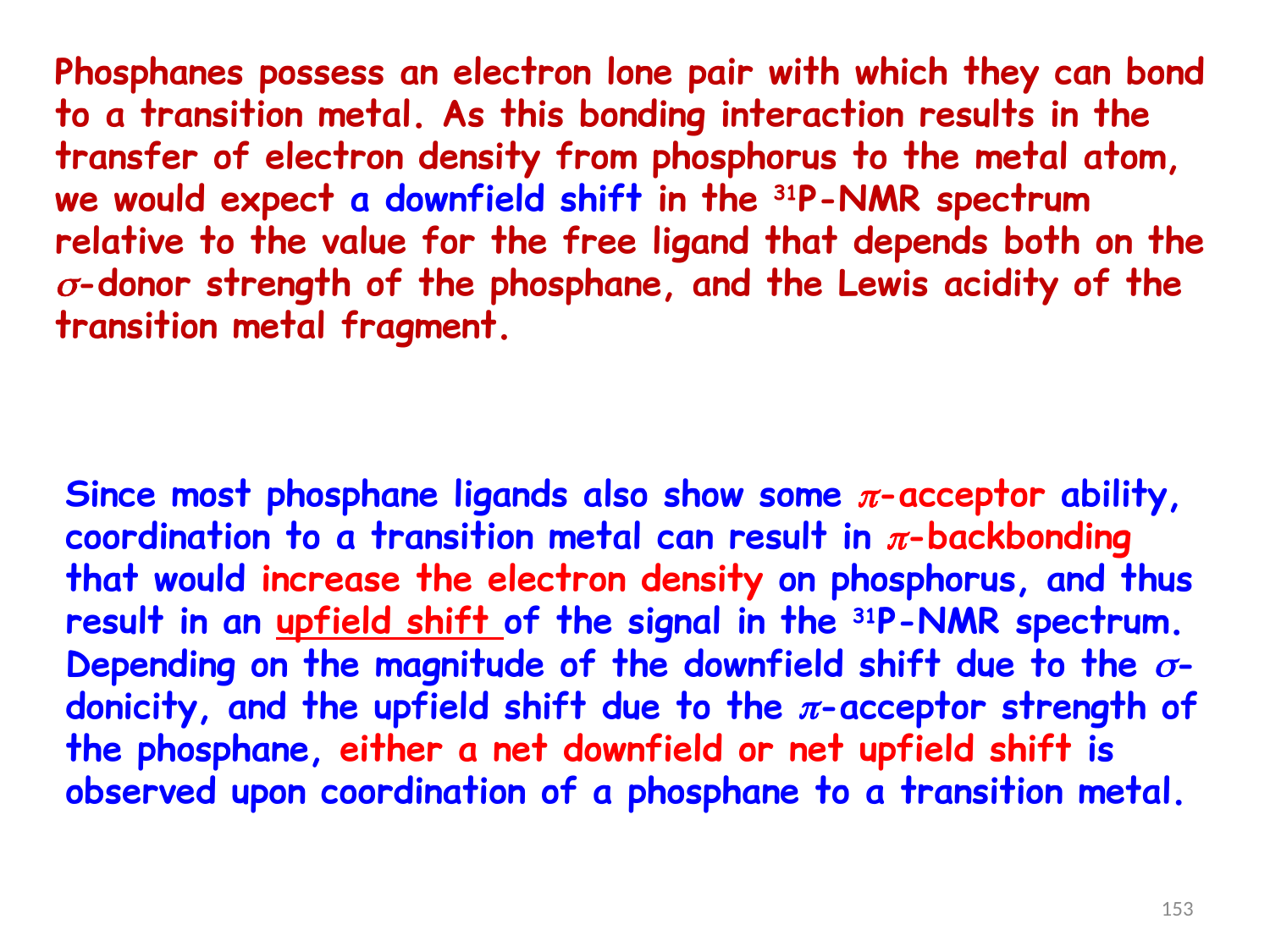

Phosphanes possess an electron lone pair with which they can bond to a transition metal. As this bonding interaction results in the transfer of electron density from phosphorus to the metal atom, we would expect a downfield shift in the 31P-NMR spectrum relative to the value for the free ligand that depends both on the σ-donor strength of the phosphane, and the Lewis acidity of the transition metal fragment.
Since most phosphane ligands also show some π-acceptor ability, coordination to a transition metal can result in π-backbonding that would increase the electron density on phosphorus, and thus result in an upfield shift of the signal in the 31P-NMR spectrum. Depending on the magnitude of the downfield shift due to the σ-donicity, and the upfield shift due to the π-acceptor strength of the phosphane, either a net downfield or net upfield shift is observed upon coordination of a phosphane to a transition metal.
153